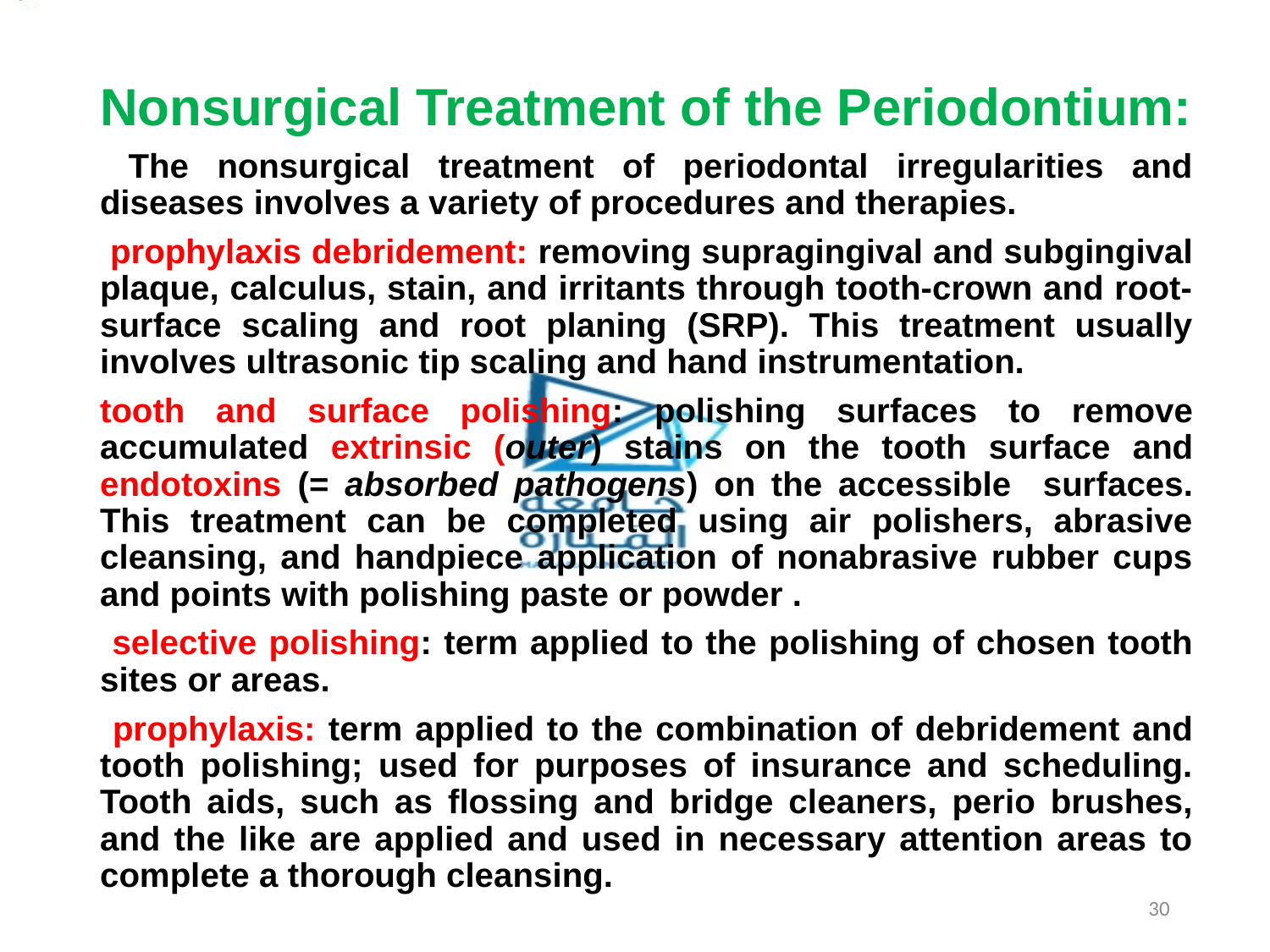

Nonsurgical Treatment of the Periodontium:
 The nonsurgical treatment of periodontal irregularities and diseases involves a variety of procedures and therapies.
 prophylaxis debridement: removing supragingival and subgingival plaque, calculus, stain, and irritants through tooth-crown and root-surface scaling and root planing (SRP). This treatment usually involves ultrasonic tip scaling and hand instrumentation.
tooth and surface polishing: polishing surfaces to remove accumulated extrinsic (outer) stains on the tooth surface and endotoxins (= absorbed pathogens) on the accessible  surfaces. This treatment can be completed using air polishers, abrasive cleansing, and handpiece application of nonabrasive rubber cups and points with polishing paste or powder .
 selective polishing: term applied to the polishing of chosen tooth sites or areas.
 prophylaxis: term applied to the combination of debridement and tooth polishing; used for purposes of insurance and scheduling. Tooth aids, such as flossing and bridge cleaners, perio brushes, and the like are applied and used in necessary attention areas to complete a thorough cleansing.
30